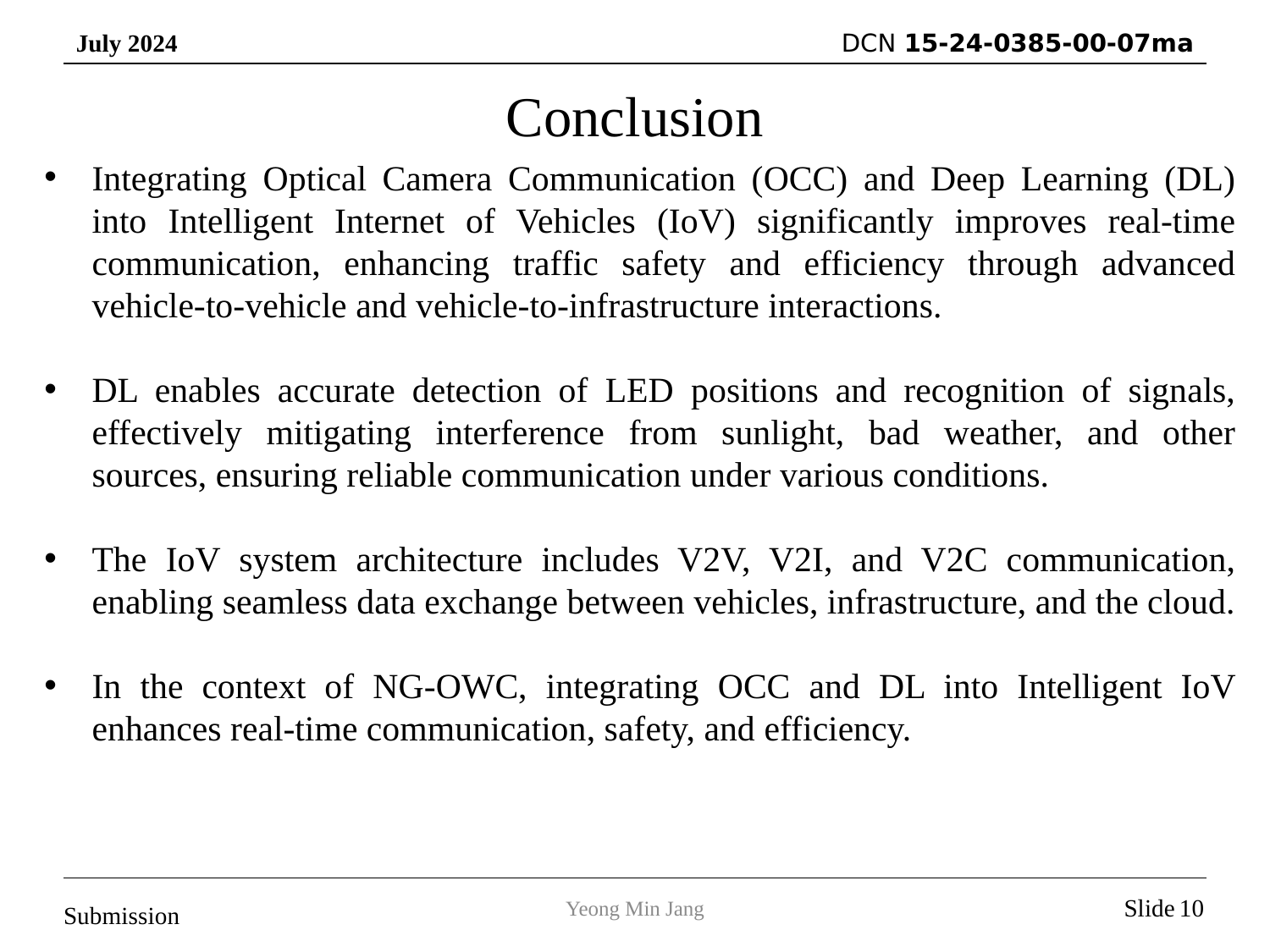

Conclusion
Integrating Optical Camera Communication (OCC) and Deep Learning (DL) into Intelligent Internet of Vehicles (IoV) significantly improves real-time communication, enhancing traffic safety and efficiency through advanced vehicle-to-vehicle and vehicle-to-infrastructure interactions.

DL enables accurate detection of LED positions and recognition of signals, effectively mitigating interference from sunlight, bad weather, and other sources, ensuring reliable communication under various conditions.

The IoV system architecture includes V2V, V2I, and V2C communication, enabling seamless data exchange between vehicles, infrastructure, and the cloud.

In the context of NG-OWC, integrating OCC and DL into Intelligent IoV enhances real-time communication, safety, and efficiency.